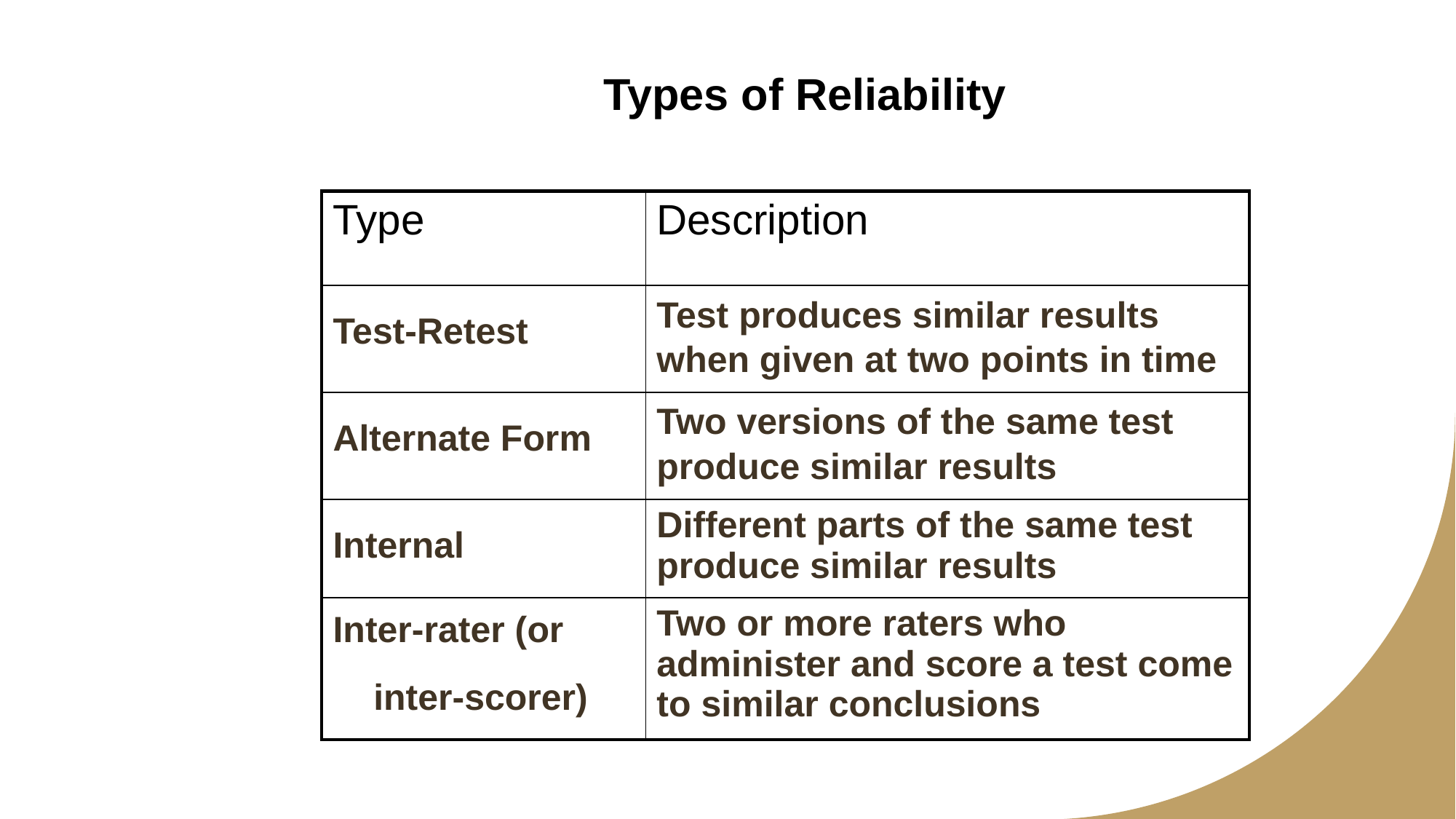

# Types of Reliability
| Type | Description |
| --- | --- |
| Test-Retest | Test produces similar results when given at two points in time |
| Alternate Form | Two versions of the same test produce similar results |
| Internal | Different parts of the same test produce similar results |
| Inter-rater (or inter-scorer) | Two or more raters who administer and score a test come to similar conclusions |